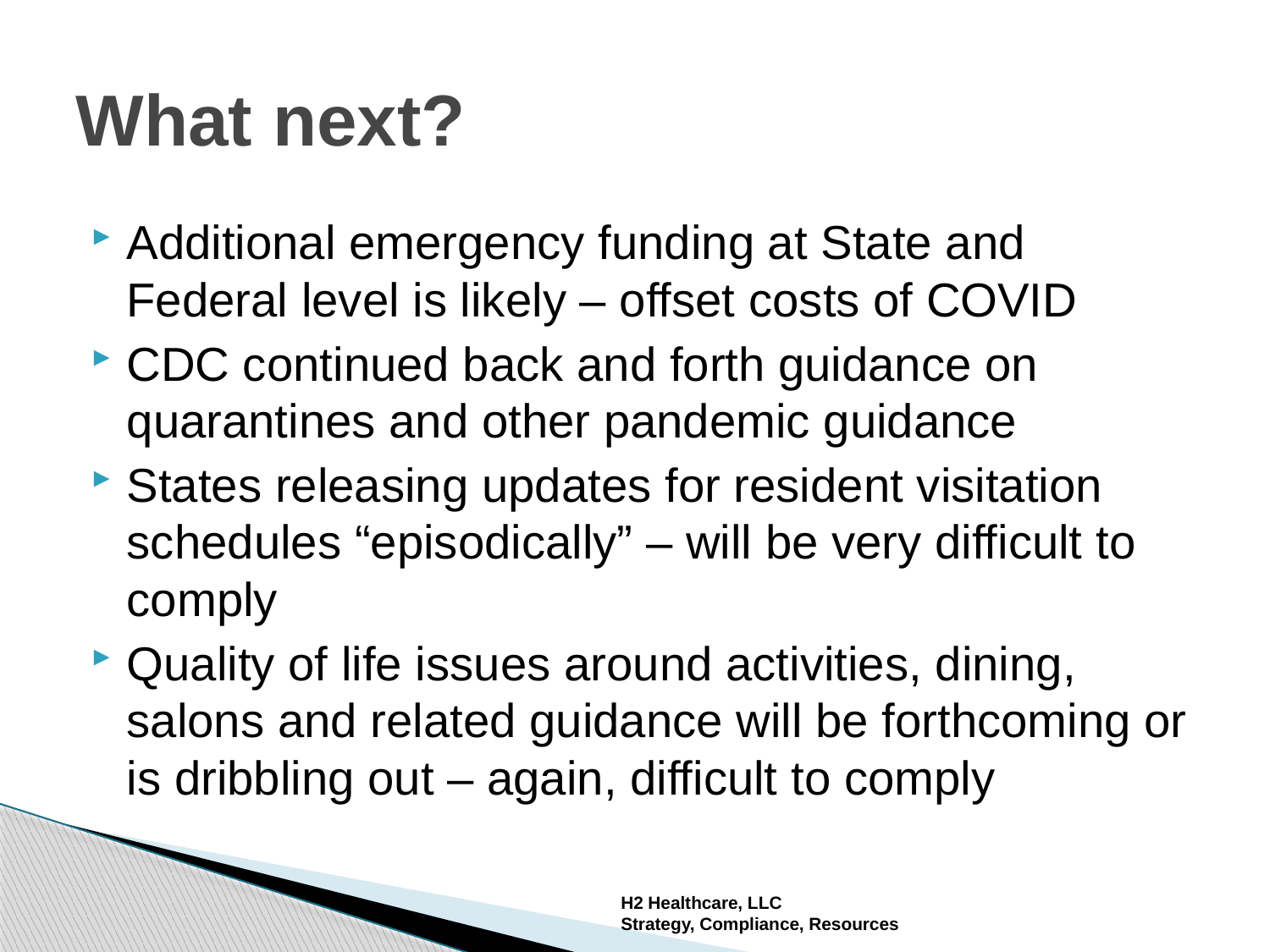

# What next?
Additional emergency funding at State and Federal level is likely – offset costs of COVID
CDC continued back and forth guidance on quarantines and other pandemic guidance
States releasing updates for resident visitation schedules “episodically” – will be very difficult to comply
Quality of life issues around activities, dining, salons and related guidance will be forthcoming or is dribbling out – again, difficult to comply
H2 Healthcare, LLC
Strategy, Compliance, Resources